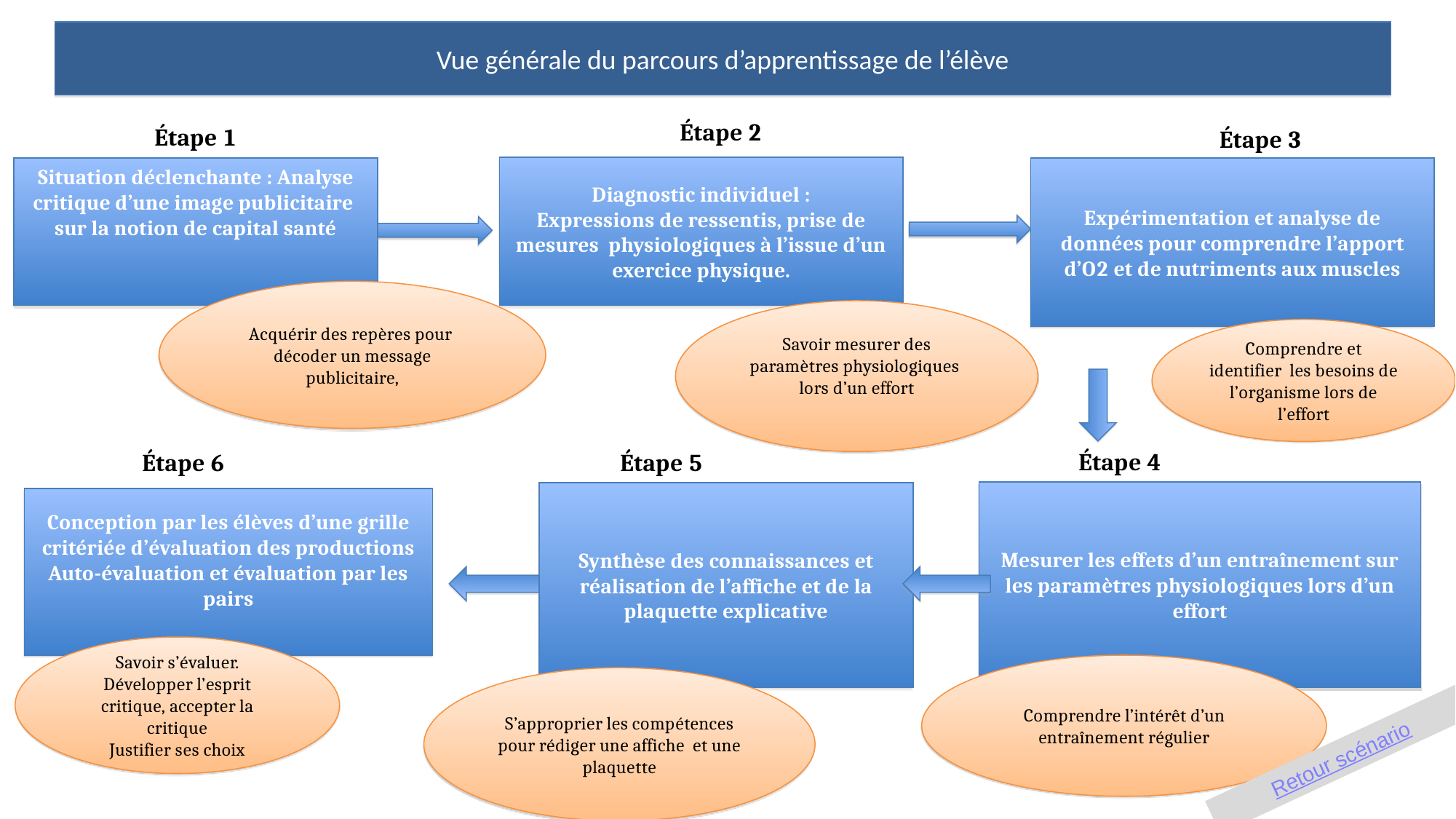

Vue générale du parcours d’apprentissage de l’élève
Étape 2
Étape 1
Étape 3
Diagnostic individuel :
Expressions de ressentis, prise de mesures  physiologiques à l’issue d’un exercice physique.
Situation déclenchante : Analyse critique d’une image publicitaire  sur la notion de capital santé
Expérimentation et analyse de données pour comprendre l’apport d’O2 et de nutriments aux muscles

Acquérir des repères pour  décoder un message publicitaire,
Savoir mesurer des paramètres physiologiques  lors d’un effort

Comprendre et identifier  les besoins de l’organisme lors de l’effort

Étape 4
Étape 6
Étape 5
Mesurer les effets d’un entraînement sur les paramètres physiologiques lors d’un effort
Synthèse des connaissances et réalisation de l’affiche et de la plaquette explicative
Conception par les élèves d’une grille critériée d’évaluation des productions
Auto-évaluation et évaluation par les pairs

Savoir s’évaluer.
Développer l’esprit critique, accepter la critique
Justifier ses choix
Comprendre l’intérêt d’un entraînement régulier
S’approprier les compétences pour rédiger une affiche  et une plaquette
Retour scénario